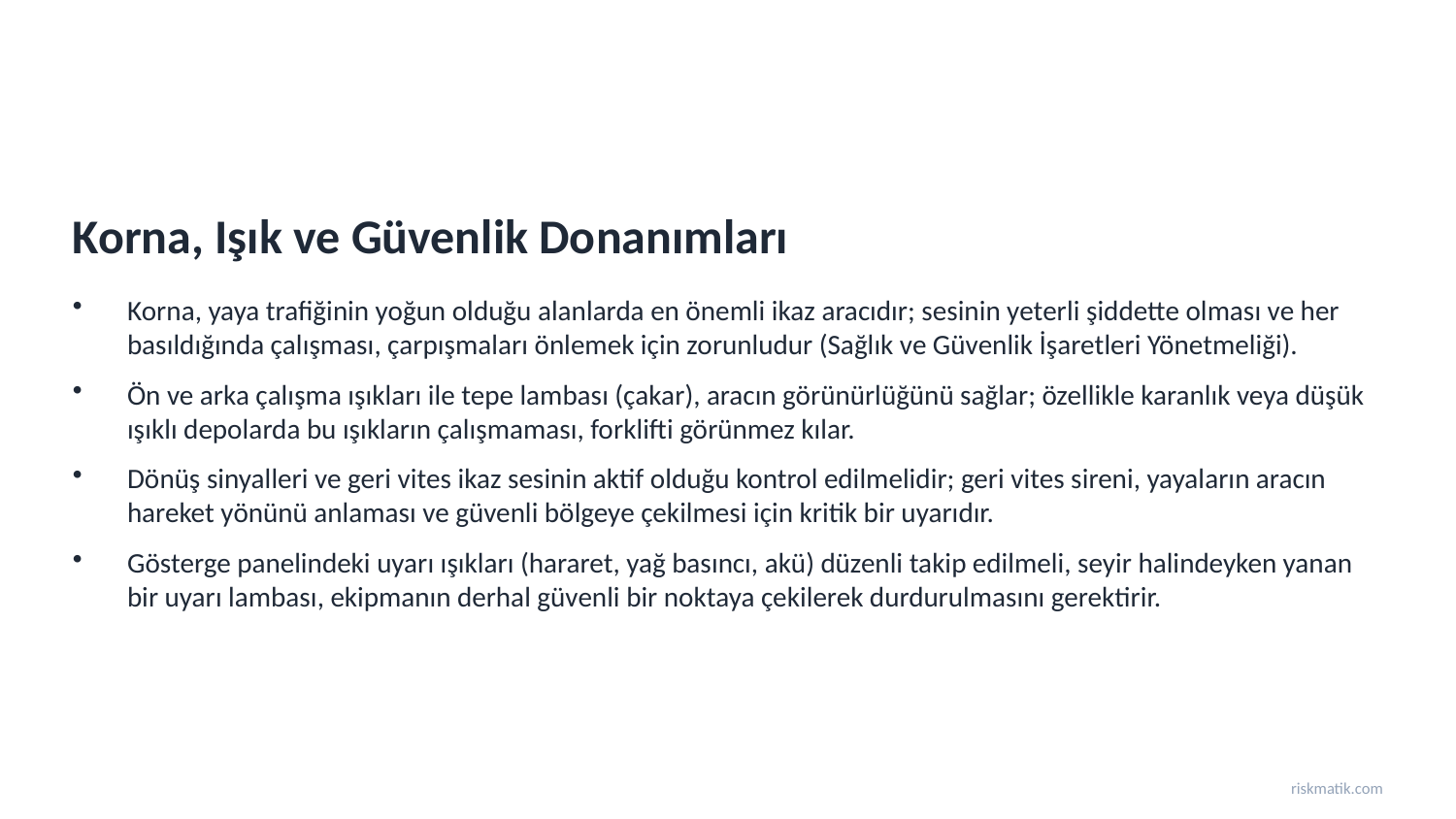

Korna, Işık ve Güvenlik Donanımları
Korna, yaya trafiğinin yoğun olduğu alanlarda en önemli ikaz aracıdır; sesinin yeterli şiddette olması ve her basıldığında çalışması, çarpışmaları önlemek için zorunludur (Sağlık ve Güvenlik İşaretleri Yönetmeliği).
Ön ve arka çalışma ışıkları ile tepe lambası (çakar), aracın görünürlüğünü sağlar; özellikle karanlık veya düşük ışıklı depolarda bu ışıkların çalışmaması, forklifti görünmez kılar.
Dönüş sinyalleri ve geri vites ikaz sesinin aktif olduğu kontrol edilmelidir; geri vites sireni, yayaların aracın hareket yönünü anlaması ve güvenli bölgeye çekilmesi için kritik bir uyarıdır.
Gösterge panelindeki uyarı ışıkları (hararet, yağ basıncı, akü) düzenli takip edilmeli, seyir halindeyken yanan bir uyarı lambası, ekipmanın derhal güvenli bir noktaya çekilerek durdurulmasını gerektirir.
riskmatik.com